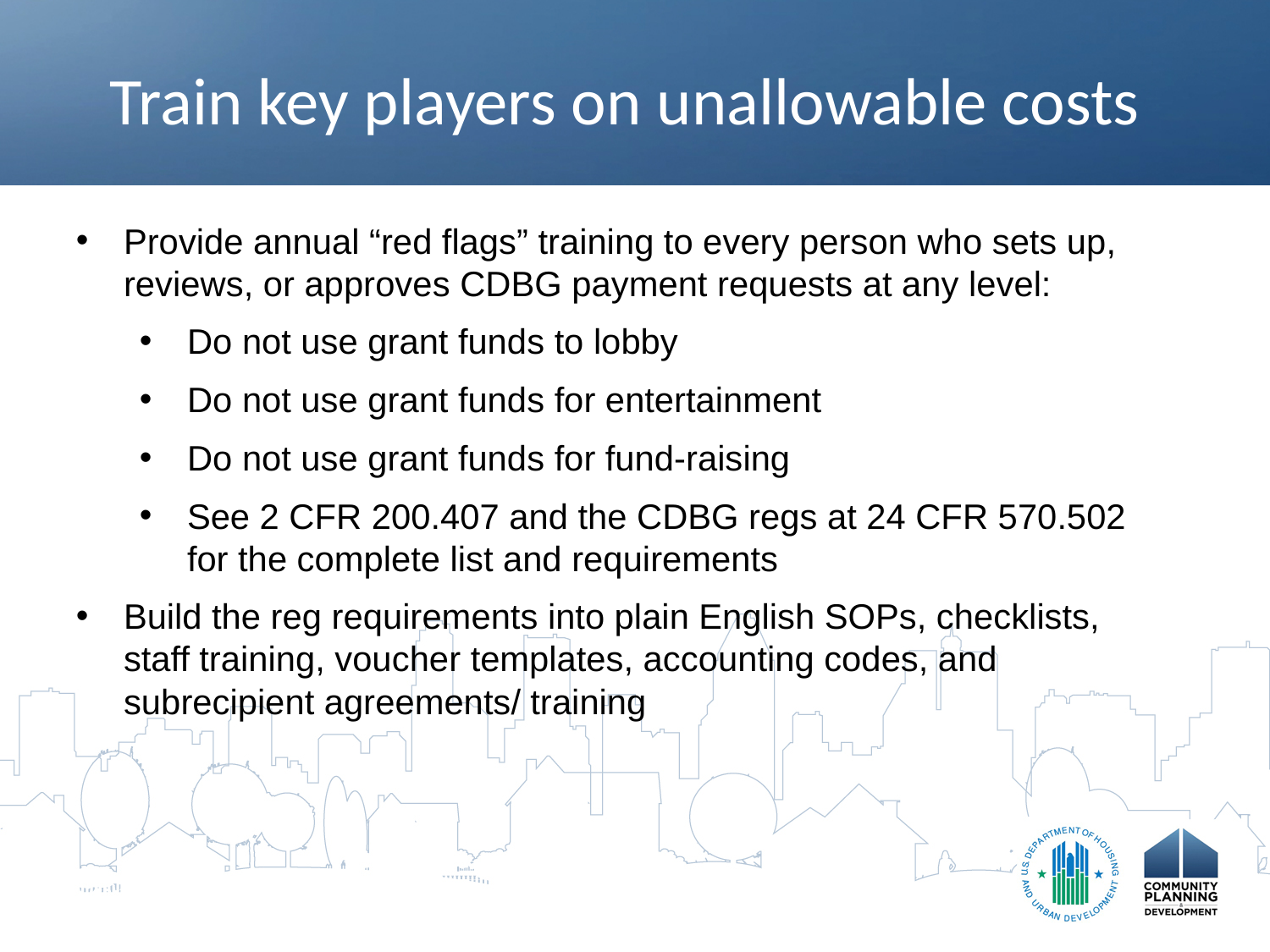

# Train key players on unallowable costs
Provide annual “red flags” training to every person who sets up, reviews, or approves CDBG payment requests at any level:
Do not use grant funds to lobby
Do not use grant funds for entertainment
Do not use grant funds for fund-raising
See 2 CFR 200.407 and the CDBG regs at 24 CFR 570.502 for the complete list and requirements
Build the reg requirements into plain English SOPs, checklists, staff training, voucher templates, accounting codes, and subrecipient agreements/ training